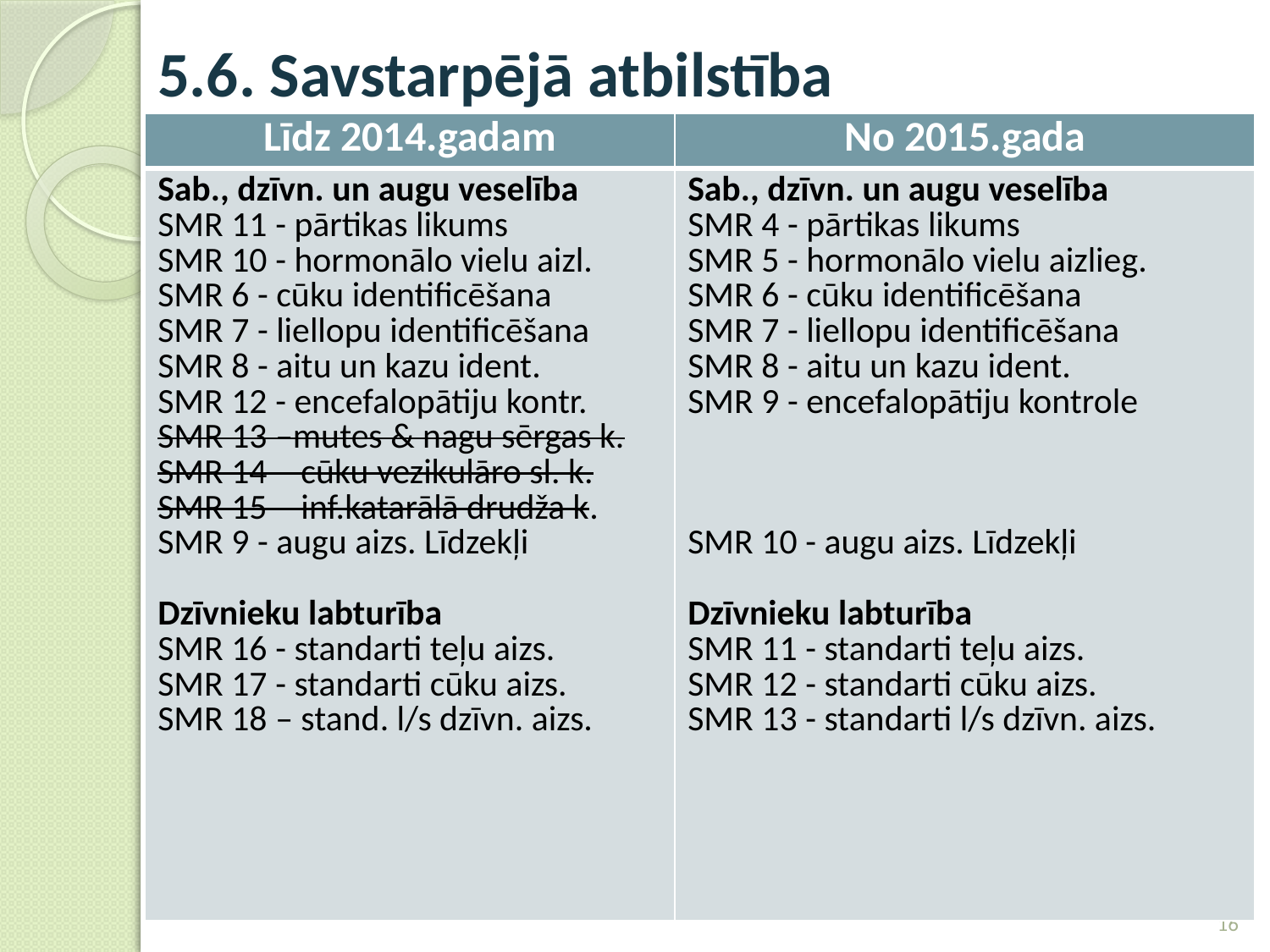

# 5.6. Savstarpējā atbilstība
| Līdz 2014.gadam | No 2015.gada |
| --- | --- |
| Sab., dzīvn. un augu veselība SMR 11 - pārtikas likums SMR 10 - hormonālo vielu aizl. SMR 6 - cūku identificēšana SMR 7 - liellopu identificēšana SMR 8 - aitu un kazu ident. SMR 12 - encefalopātiju kontr. SMR 13 –mutes & nagu sērgas k. SMR 14 – cūku vezikulāro sl. k. SMR 15 – inf.katarālā drudža k. SMR 9 - augu aizs. Līdzekļi Dzīvnieku labturība SMR 16 - standarti teļu aizs. SMR 17 - standarti cūku aizs. SMR 18 – stand. l/s dzīvn. aizs. | Sab., dzīvn. un augu veselība SMR 4 - pārtikas likums SMR 5 - hormonālo vielu aizlieg. SMR 6 - cūku identificēšana SMR 7 - liellopu identificēšana SMR 8 - aitu un kazu ident. SMR 9 - encefalopātiju kontrole       SMR 10 - augu aizs. Līdzekļi Dzīvnieku labturība SMR 11 - standarti teļu aizs. SMR 12 - standarti cūku aizs. SMR 13 - standarti l/s dzīvn. aizs. |
16